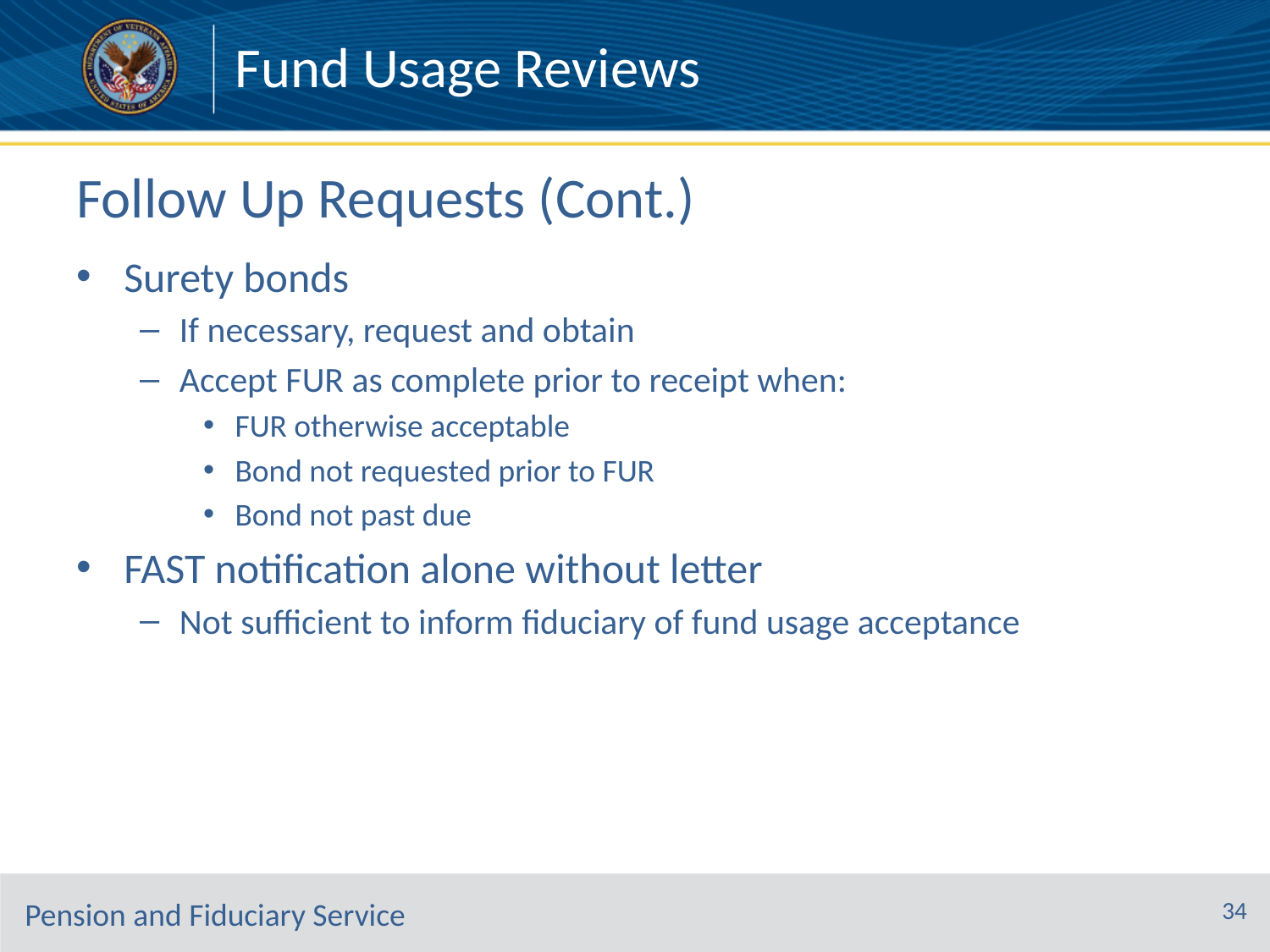

Fund Usage Reviews
# Follow Up Requests (Cont.)
Surety bonds
If necessary, request and obtain
Accept FUR as complete prior to receipt when:
FUR otherwise acceptable
Bond not requested prior to FUR
Bond not past due
FAST notification alone without letter
Not sufficient to inform fiduciary of fund usage acceptance

34